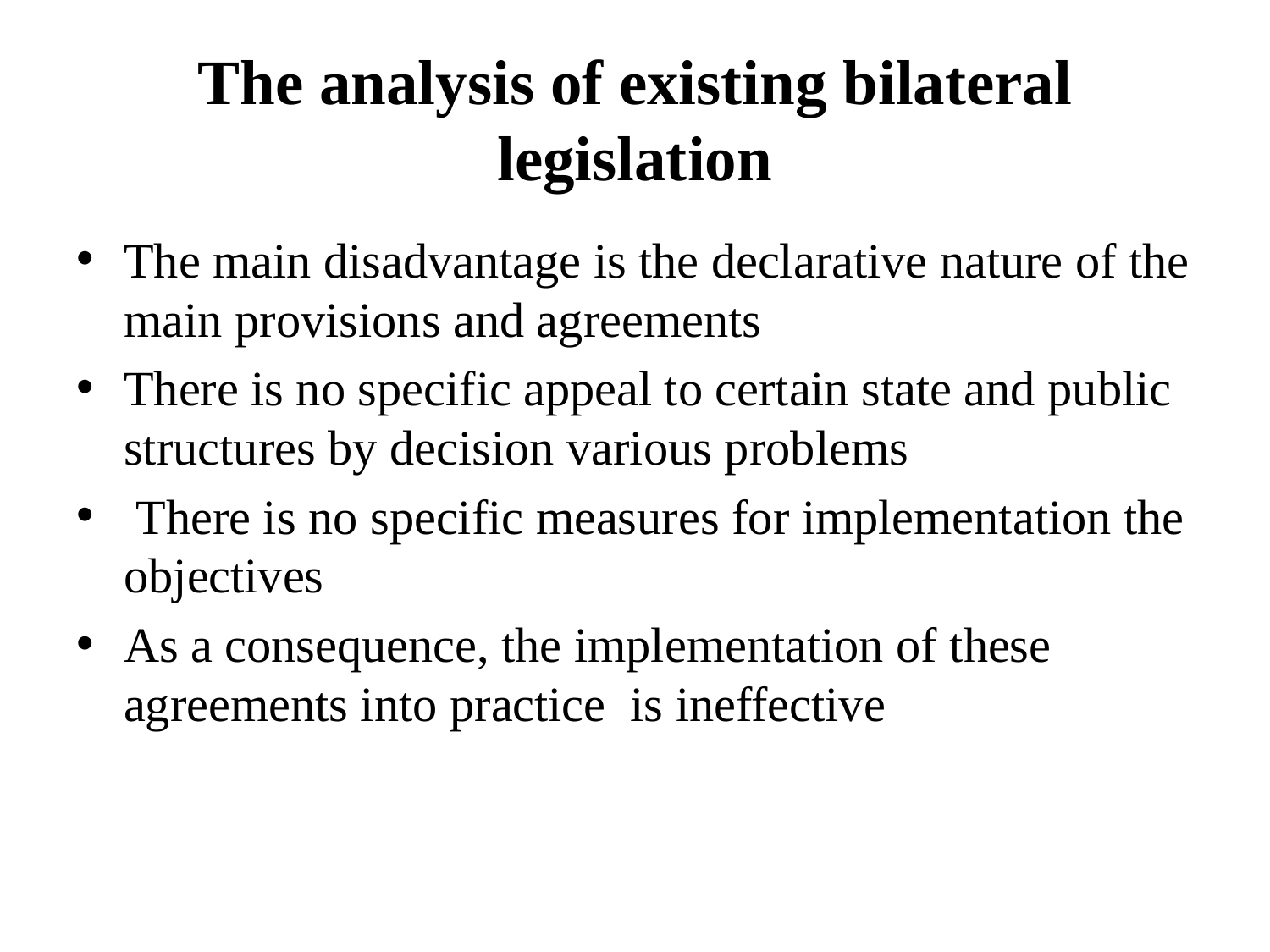

# The analysis of existing bilateral legislation
The main disadvantage is the declarative nature of the main provisions and agreements
There is no specific appeal to certain state and public structures by decision various problems
 There is no specific measures for implementation the objectives
As a consequence, the implementation of these agreements into practice  is ineffective